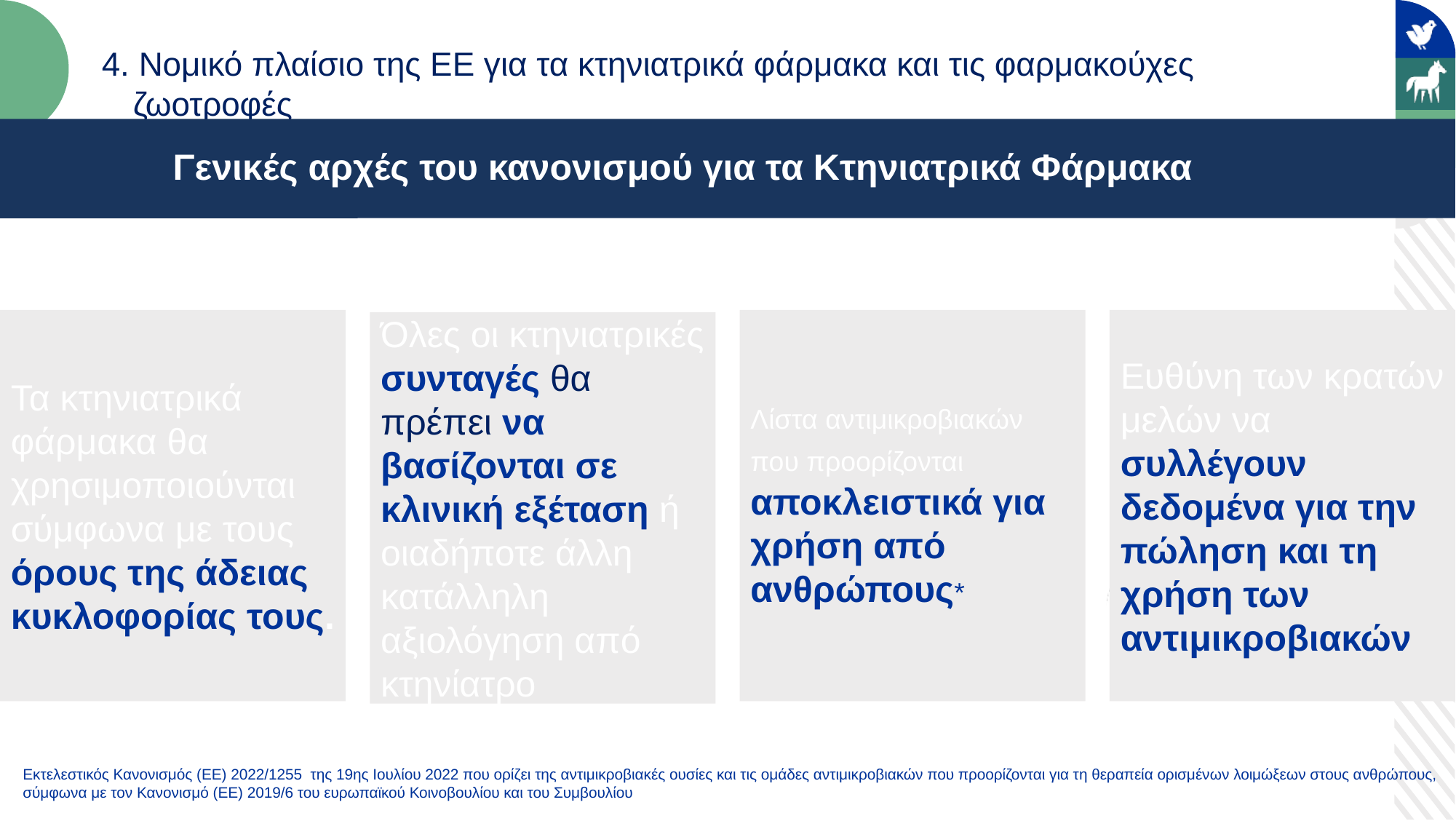

4. Νομικό πλαίσιο της ΕΕ για τα κτηνιατρικά φάρμακα και τις φαρμακούχες ζωοτροφές

Γενικές αρχές του κανονισμού για τα Κτηνιατρικά Φάρμακα
Τα κτηνιατρικά φάρμακα θα χρησιμοποιούνται σύμφωνα με τους όρους της άδειας κυκλοφορίας τους.
Λίστα αντιμικροβιακών που προορίζονται αποκλειστικά για χρήση από ανθρώπους*
Ευθύνη των κρατών μελών να συλλέγουν δεδομένα για την πώληση και τη χρήση των αντιμικροβιακών
Όλες οι κτηνιατρικές συνταγές θα πρέπει να βασίζονται σε κλινική εξέταση ή οιαδήποτε άλλη κατάλληλη αξιολόγηση από κτηνίατρο
Εκτελεστικός Κανονισμός (ΕΕ) 2022/1255  της 19ης Ιουλίου 2022 που ορίζει της αντιμικροβιακές ουσίες και τις ομάδες αντιμικροβιακών που προορίζονται για τη θεραπεία ορισμένων λοιμώξεων στους ανθρώπους, σύμφωνα με τον Κανονισμό (ΕΕ) 2019/6 του ευρωπαϊκού Κοινοβουλίου και του Συμβουλίου